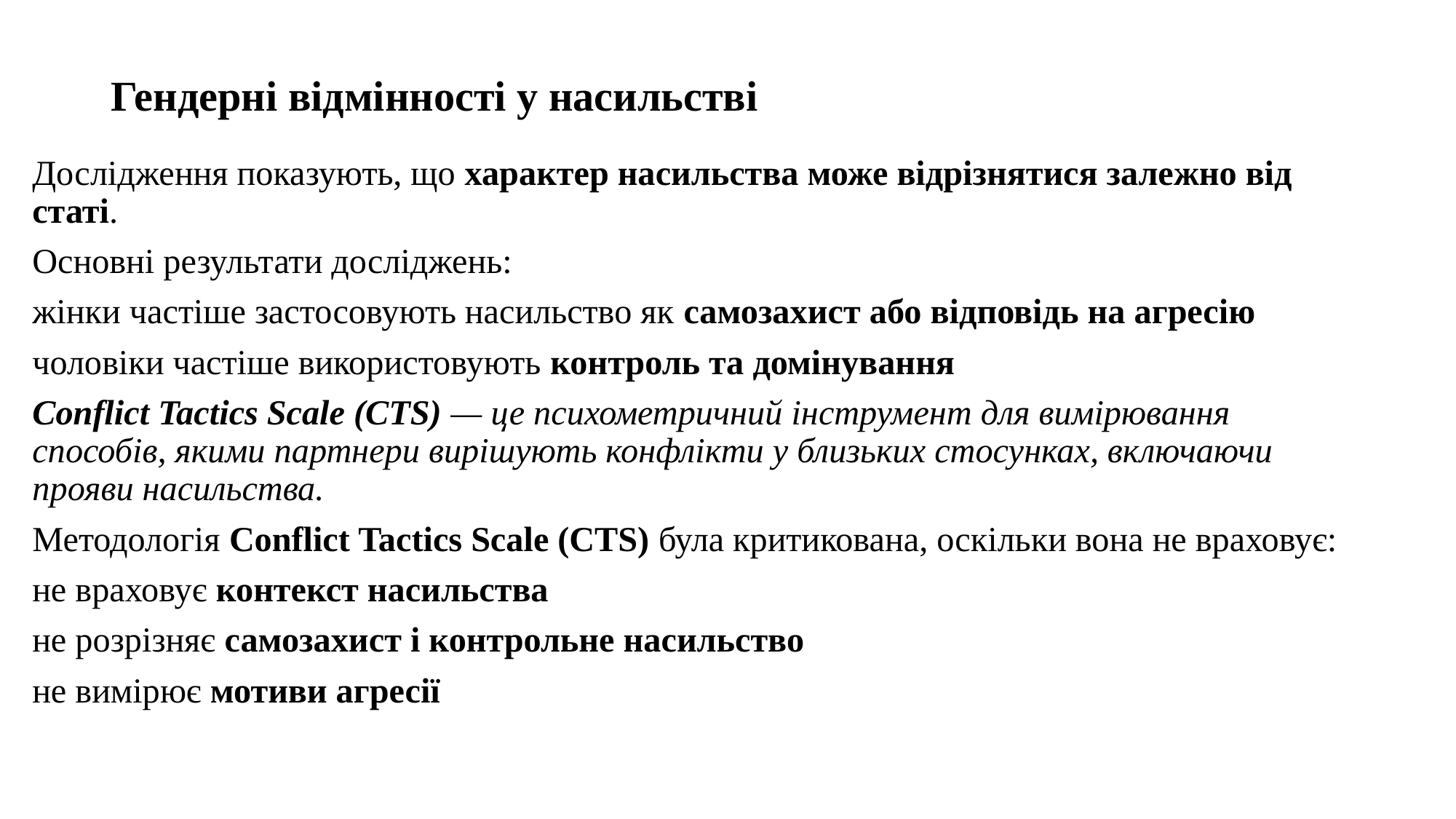

# Гендерні відмінності у насильстві
Дослідження показують, що характер насильства може відрізнятися залежно від статі.
Основні результати досліджень:
жінки частіше застосовують насильство як самозахист або відповідь на агресію
чоловіки частіше використовують контроль та домінування
Conflict Tactics Scale (CTS) — це психометричний інструмент для вимірювання способів, якими партнери вирішують конфлікти у близьких стосунках, включаючи прояви насильства.
Методологія Conflict Tactics Scale (CTS) була критикована, оскільки вона не враховує:
не враховує контекст насильства
не розрізняє самозахист і контрольне насильство
не вимірює мотиви агресії